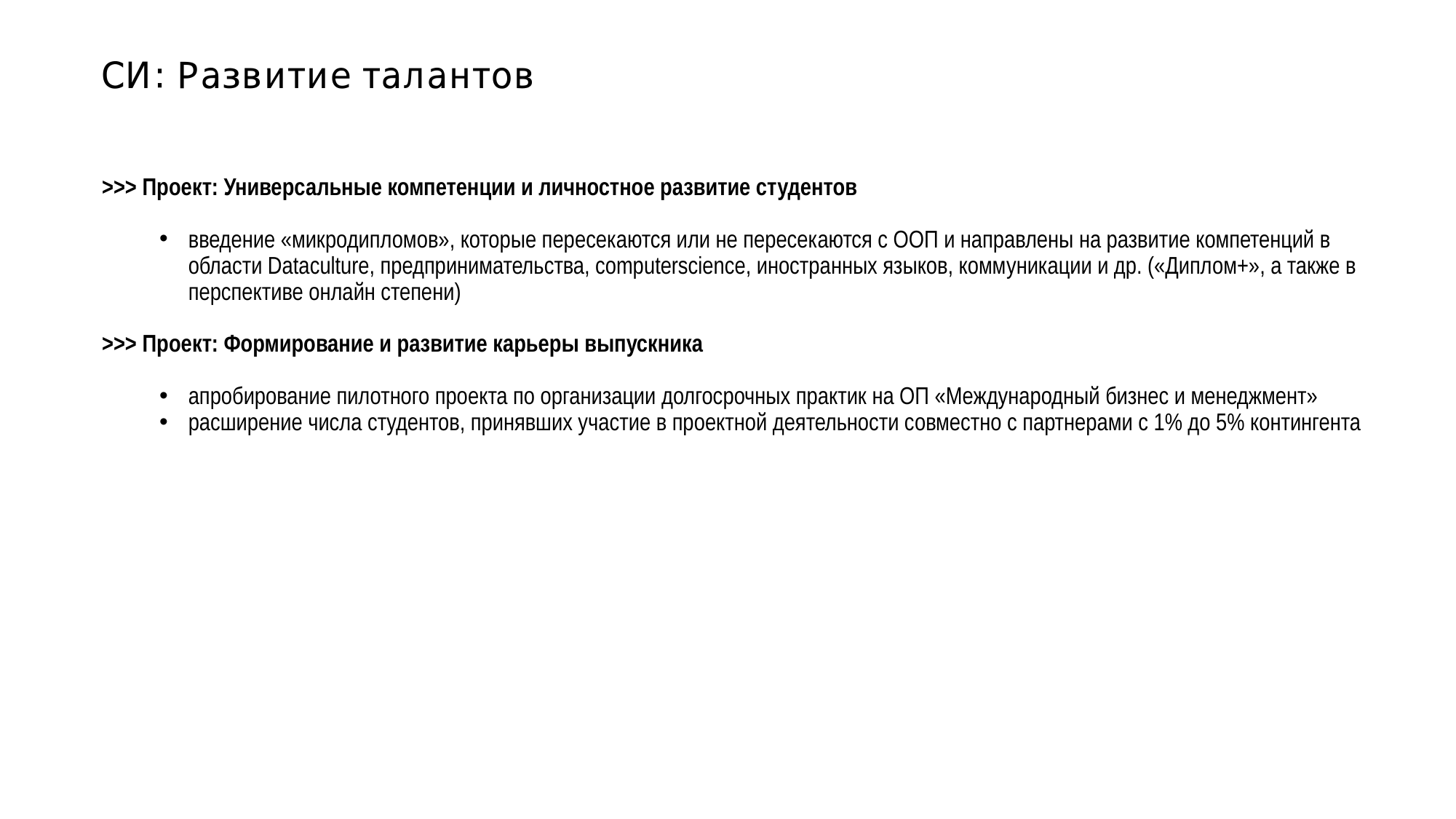

СИ: Развитие талантов

>>> Проект: Универсальные компетенции и личностное развитие студентов

введение «микродипломов», которые пересекаются или не пересекаются с ООП и направлены на развитие компетенций в области Dataсulture, предпринимательства, computerscience, иностранных языков, коммуникации и др. («Диплом+», а также в перспективе онлайн степени)

>>> Проект: Формирование и развитие карьеры выпускника

апробирование пилотного проекта по организации долгосрочных практик на ОП «Международный бизнес и менеджмент»
расширение числа студентов, принявших участие в проектной деятельности совместно с партнерами с 1% до 5% контингента